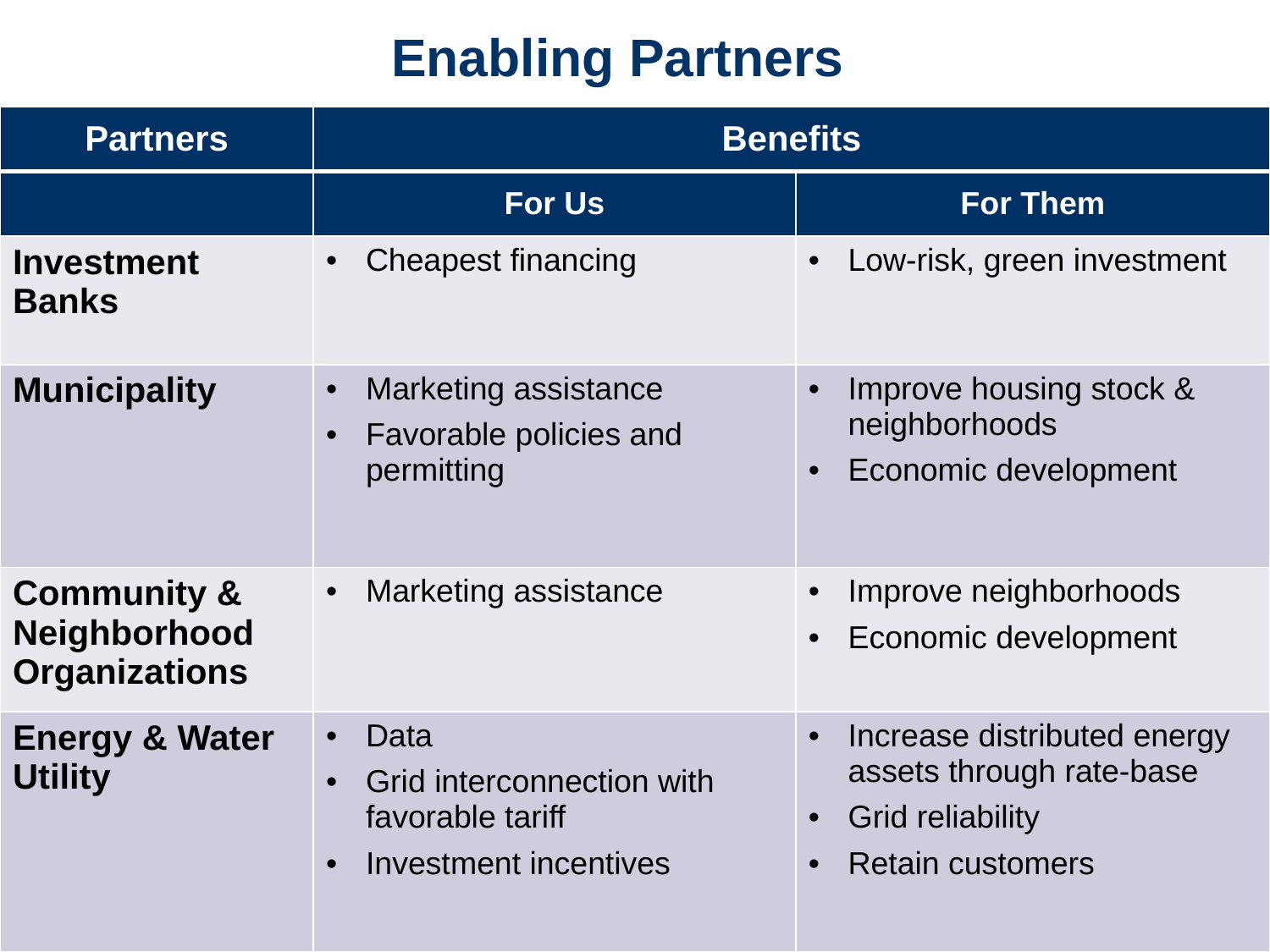

# Enabling Partners
| Partners | Benefits |  |
| --- | --- | --- |
|  | For Us | For Them |
| Investment Banks | Cheapest financing | Low-risk, green investment |
| Municipality | Marketing assistance Favorable policies and permitting | Improve housing stock & neighborhoods Economic development |
| Community & Neighborhood Organizations | Marketing assistance | Improve neighborhoods Economic development |
| Energy & Water Utility | Data Grid interconnection with favorable tariff Investment incentives | Increase distributed energy assets through rate-base Grid reliability Retain customers |
11